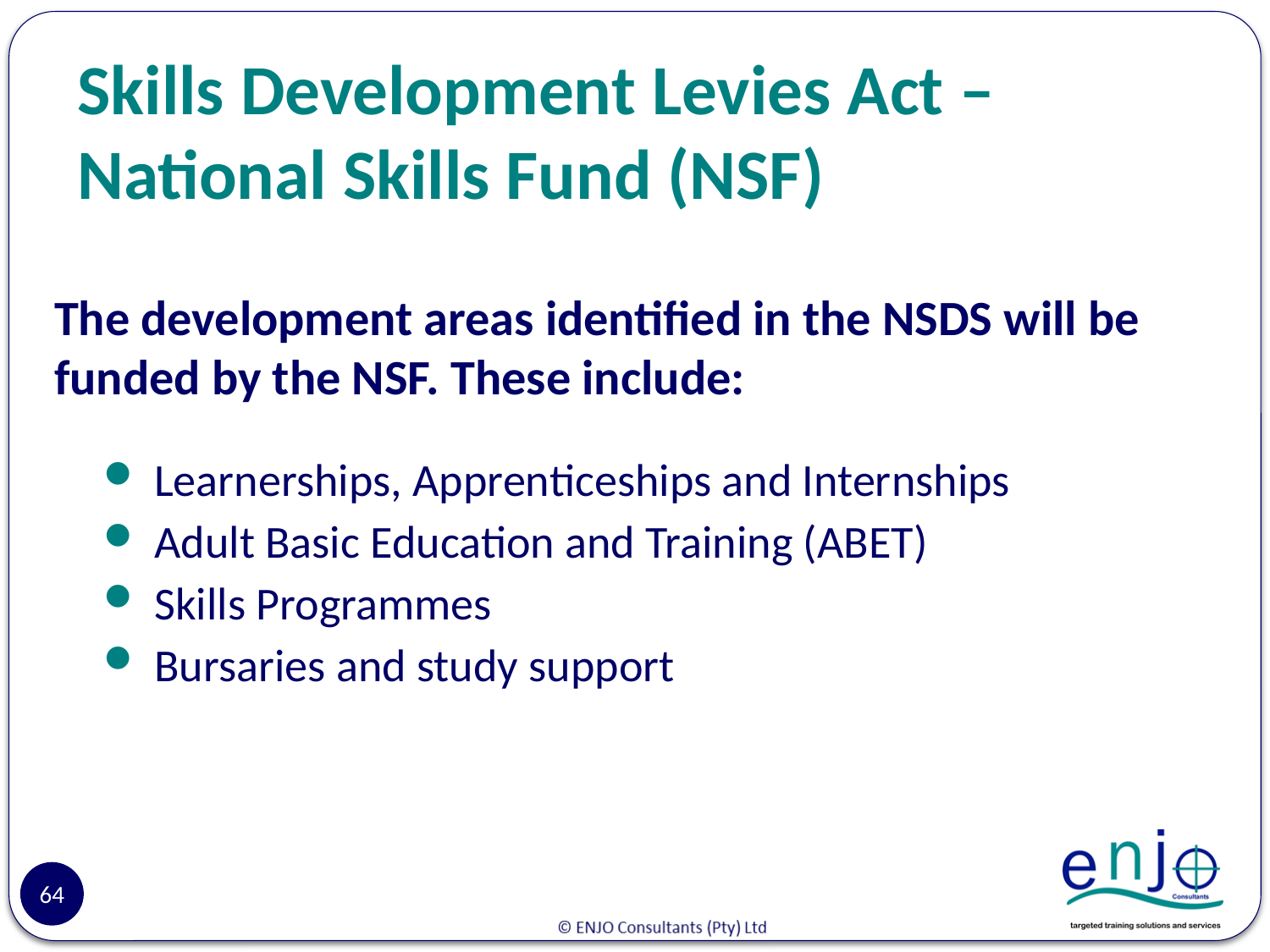

# Skills Development Levies Act – National Skills Fund (NSF)
The development areas identified in the NSDS will be funded by the NSF. These include:

Learnerships, Apprenticeships and Internships
Adult Basic Education and Training (ABET)
Skills Programmes
Bursaries and study support

64